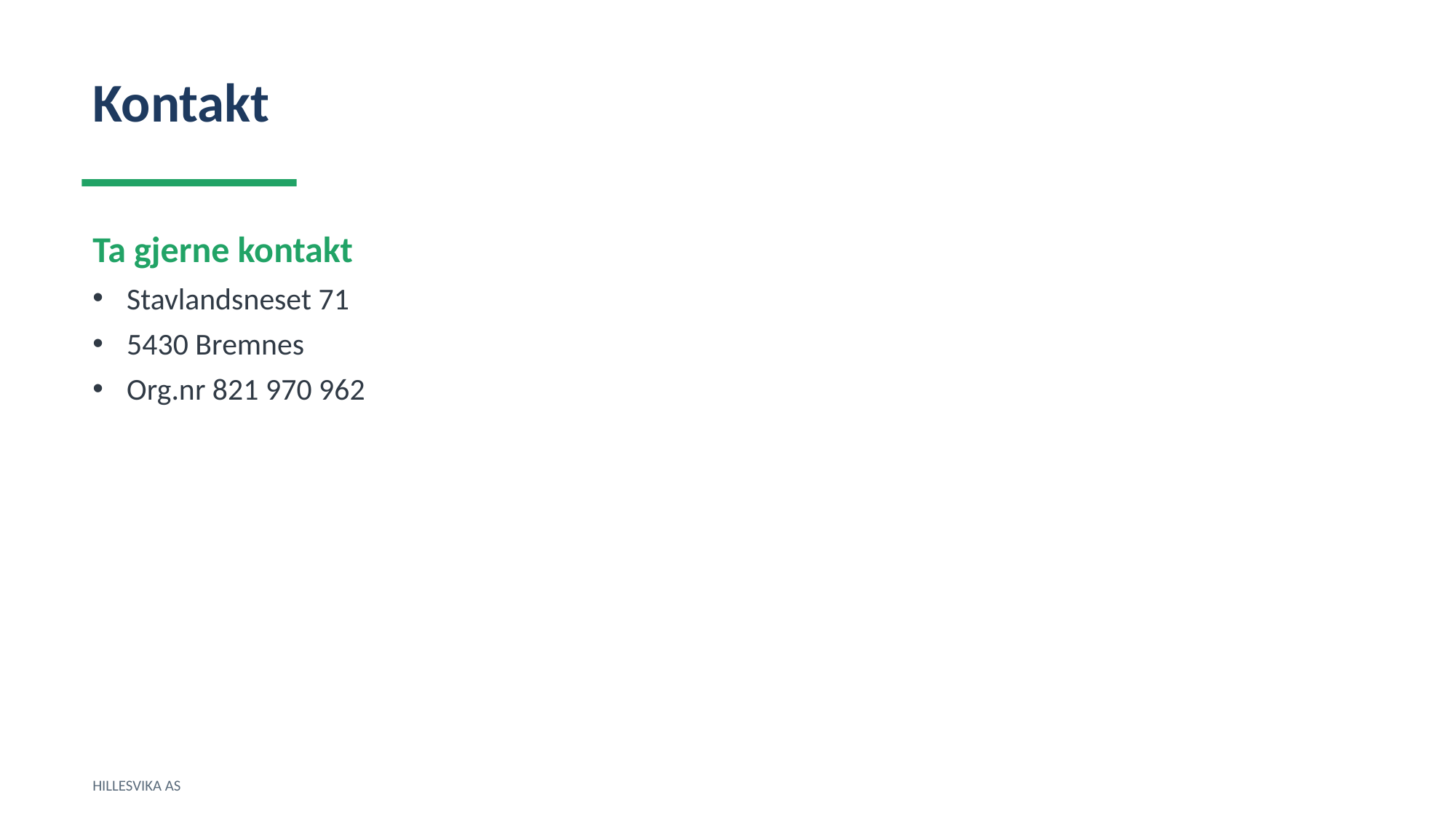

Kontakt

Ta gjerne kontakt
Stavlandsneset 71
5430 Bremnes
Org.nr 821 970 962
HILLESVIKA AS